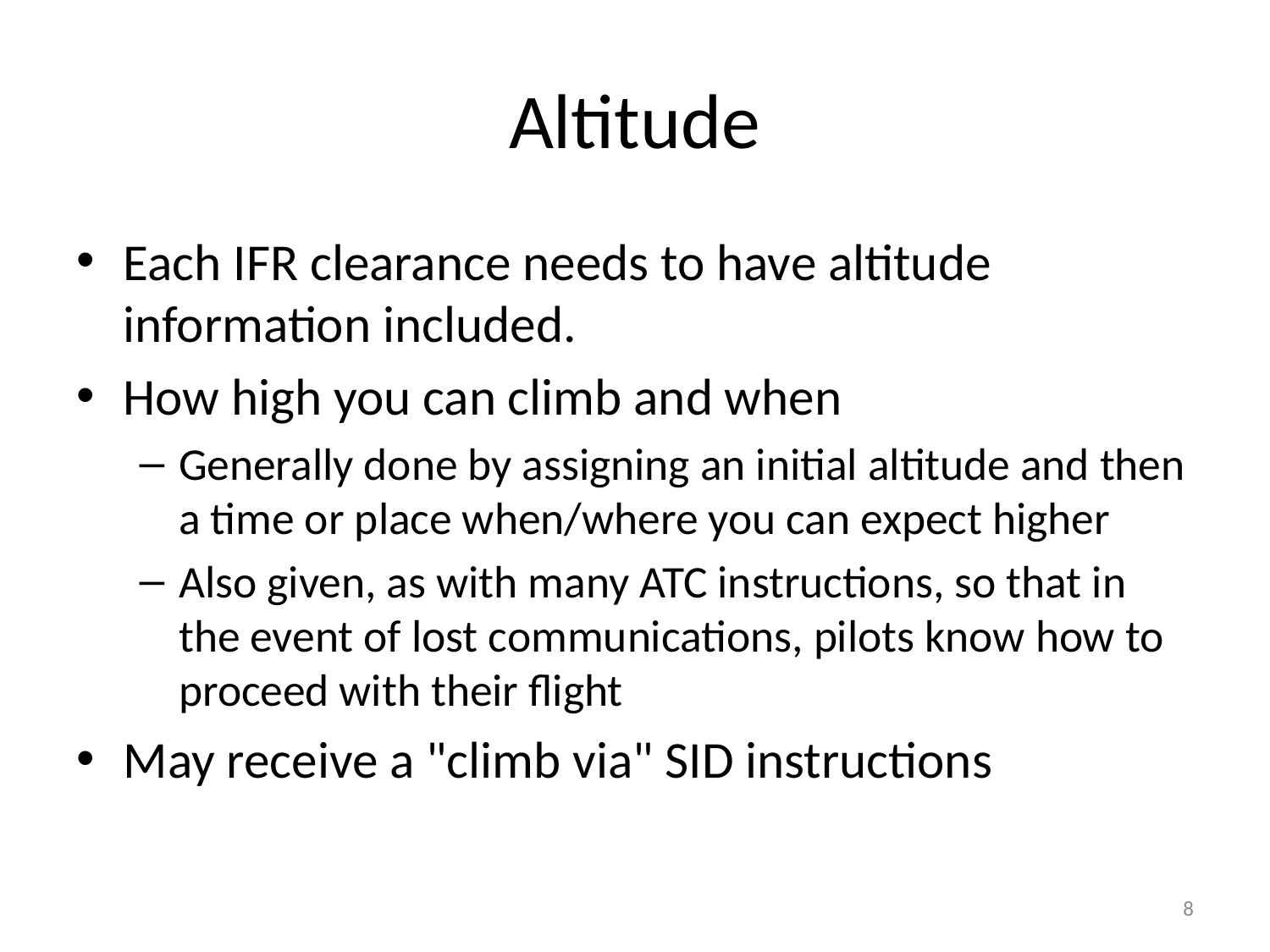

# Altitude
Each IFR clearance needs to have altitude information included.
How high you can climb and when
Generally done by assigning an initial altitude and then a time or place when/where you can expect higher
Also given, as with many ATC instructions, so that in the event of lost communications, pilots know how to proceed with their flight
May receive a "climb via" SID instructions
8